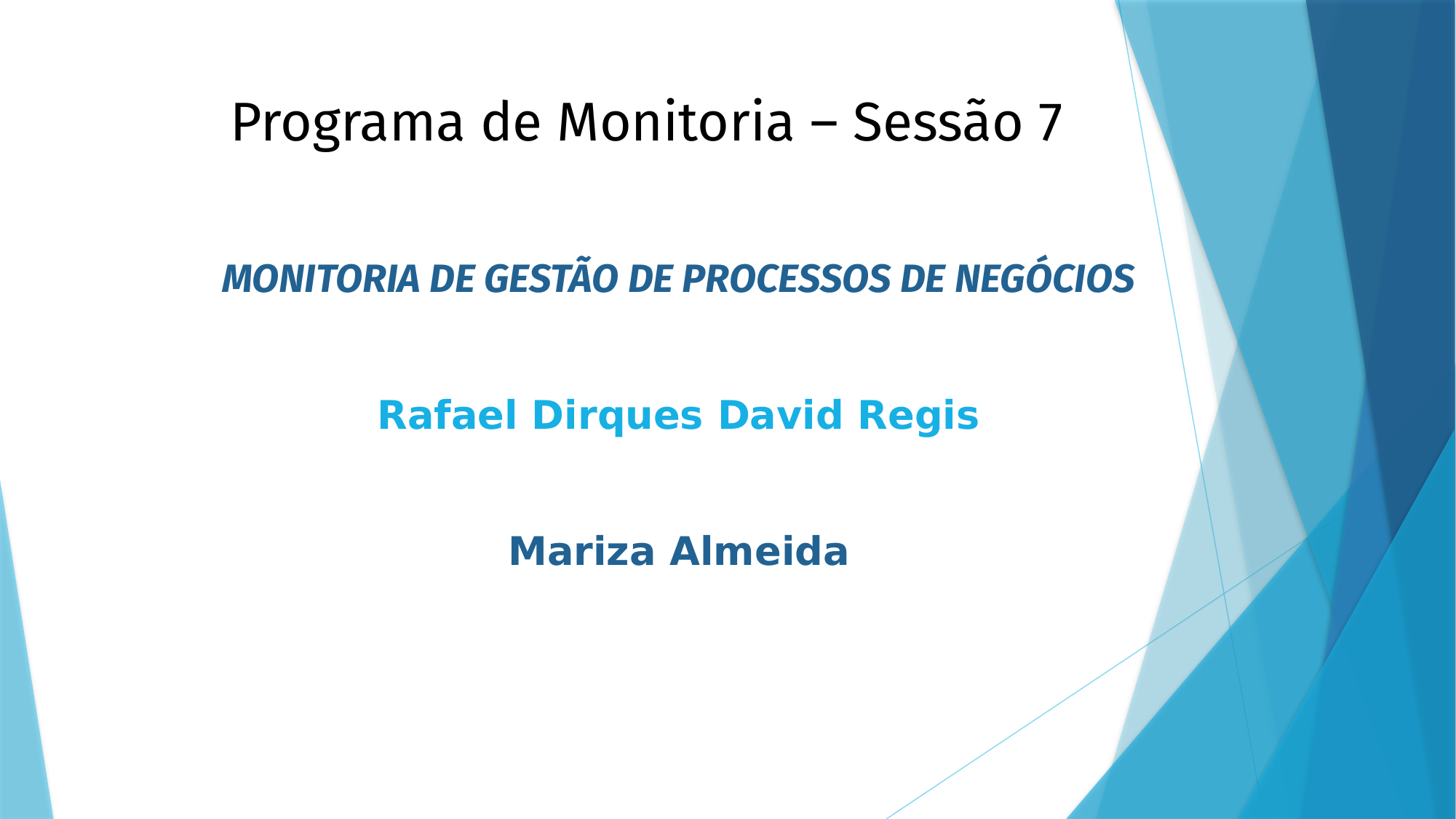

# Programa de Monitoria – Sessão 7
MONITORIA DE GESTÃO DE PROCESSOS DE NEGÓCIOS

Rafael Dirques David Regis

Mariza Almeida